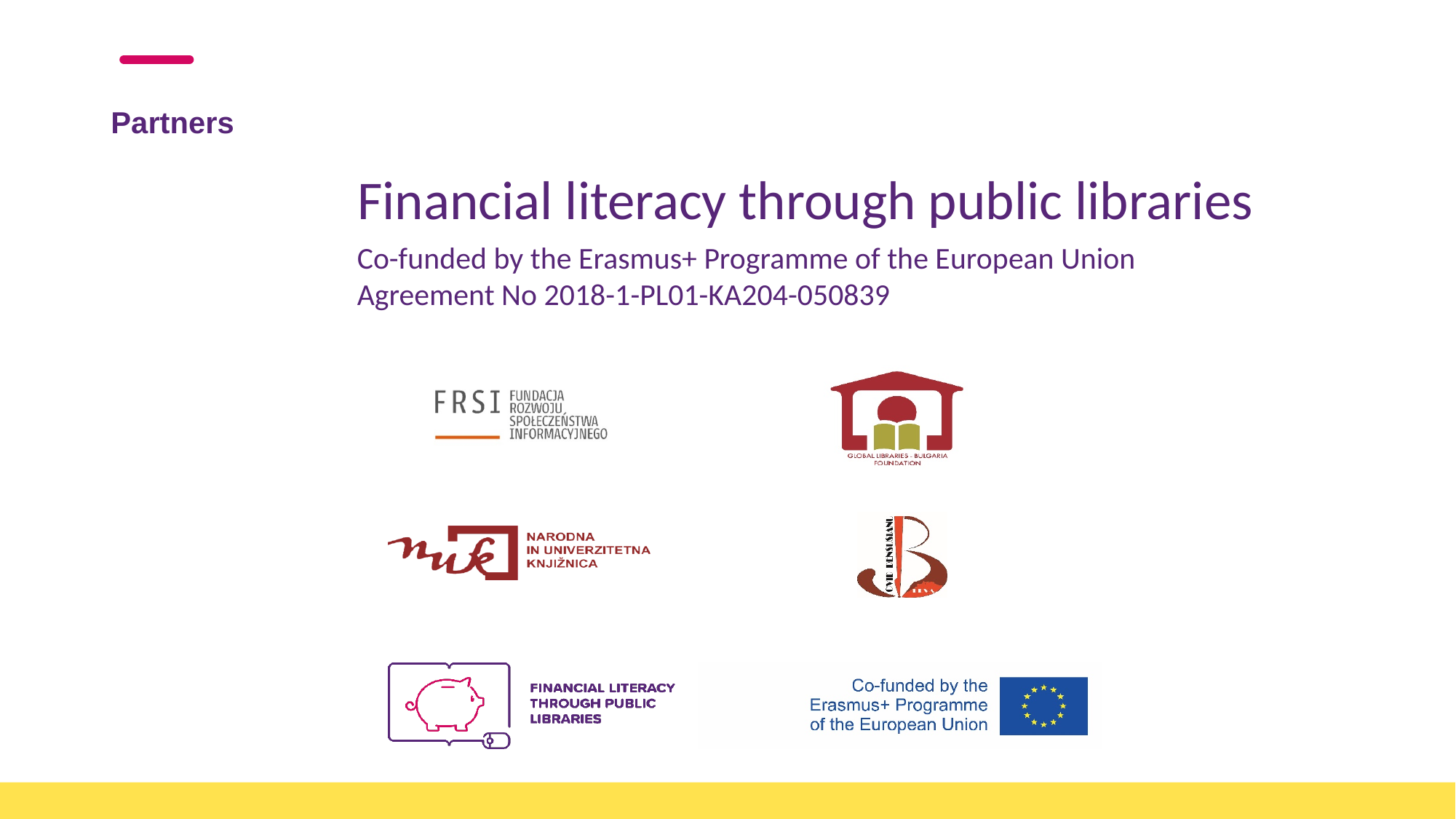

# Financial literacy through public libraries
Co-funded by the Erasmus+ Programme of the European Union
Agreement No 2018-1-PL01-KA204-050839